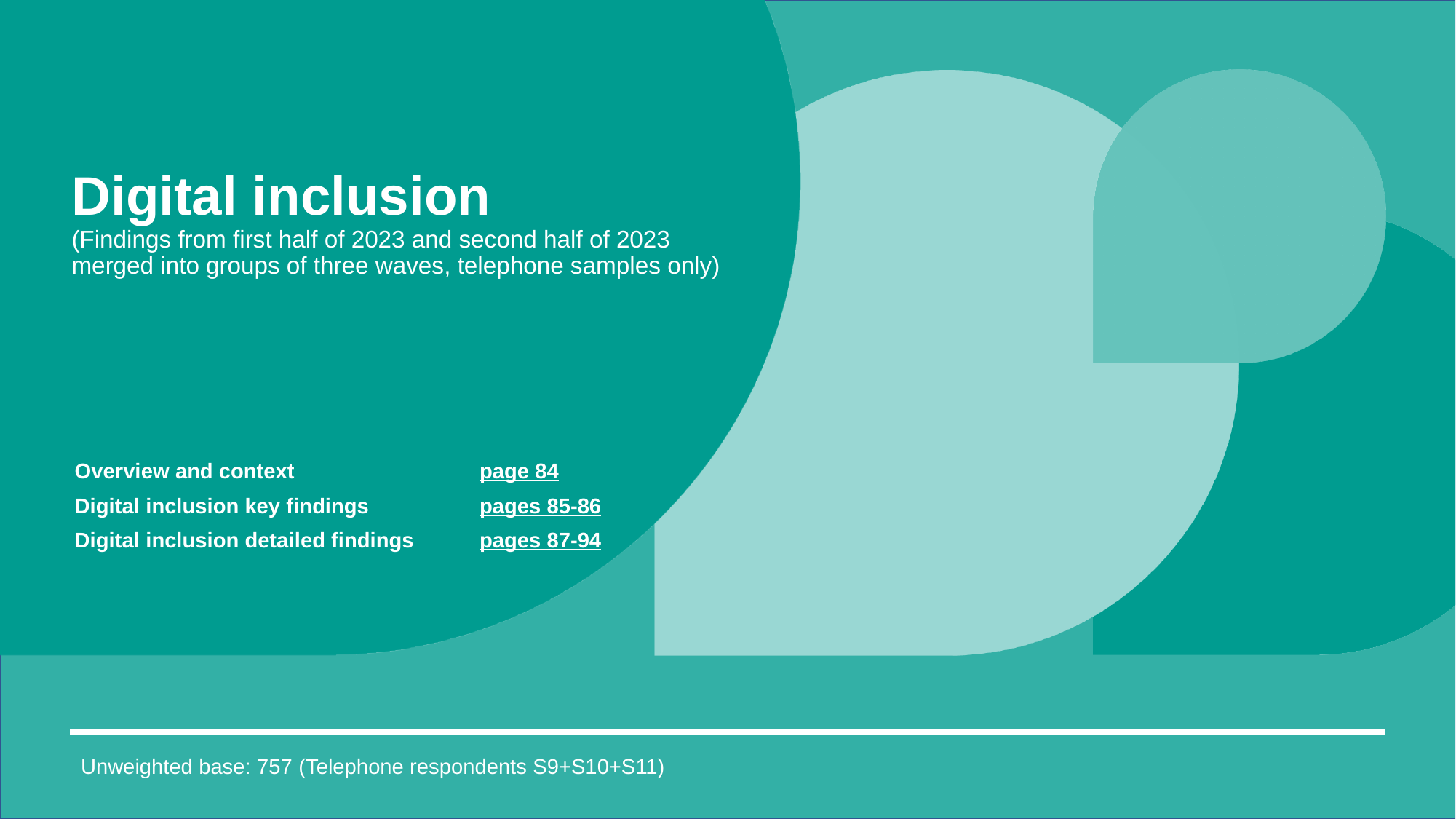

# Digital inclusion (Findings from first half of 2023 and second half of 2023 merged into groups of three waves, telephone samples only)
| Overview and context | page 84 |
| --- | --- |
| Digital inclusion key findings | pages 85-86 |
| Digital inclusion detailed findings | pages 87-94 |
Unweighted base: 757 (Telephone respondents S9+S10+S11)